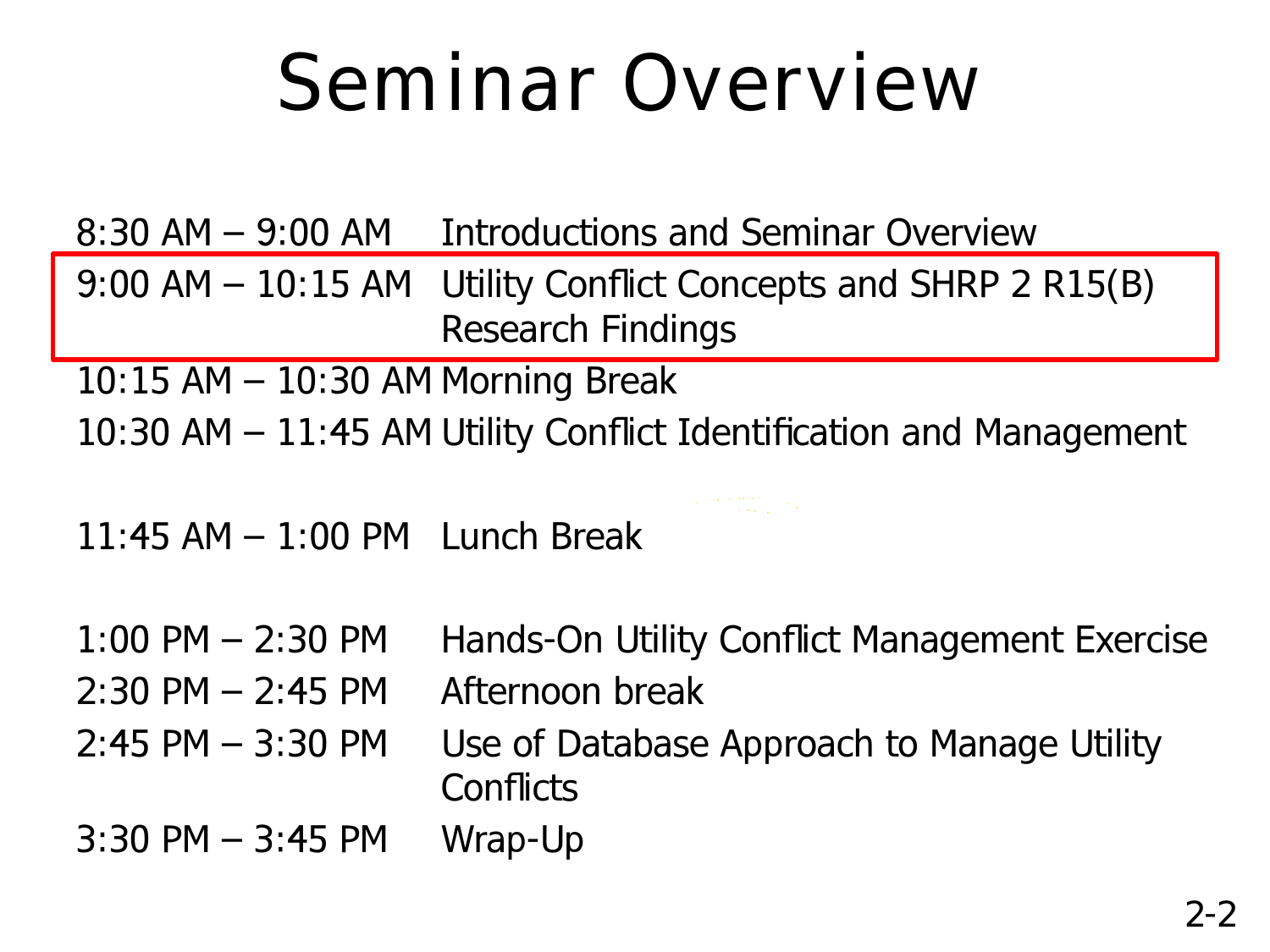

# Seminar Overview
8:30 AM – 9:00 AM	Introductions and Seminar Overview
9:00 AM – 10:15 AM	Utility Conflict Concepts and SHRP 2 R15(B) Research Findings
10:15 AM – 10:30 AM	Morning Break
10:30 AM – 11:45 AM	Utility Conflict Identification and Management

11:45 AM – 1:00 PM	Lunch Break

1:00 PM – 2:30 PM	Hands-On Utility Conflict Management Exercise
2:30 PM – 2:45 PM	Afternoon break
2:45 PM – 3:30 PM	Use of Database Approach to Manage Utility Conflicts
3:30 PM – 3:45 PM	Wrap-Up